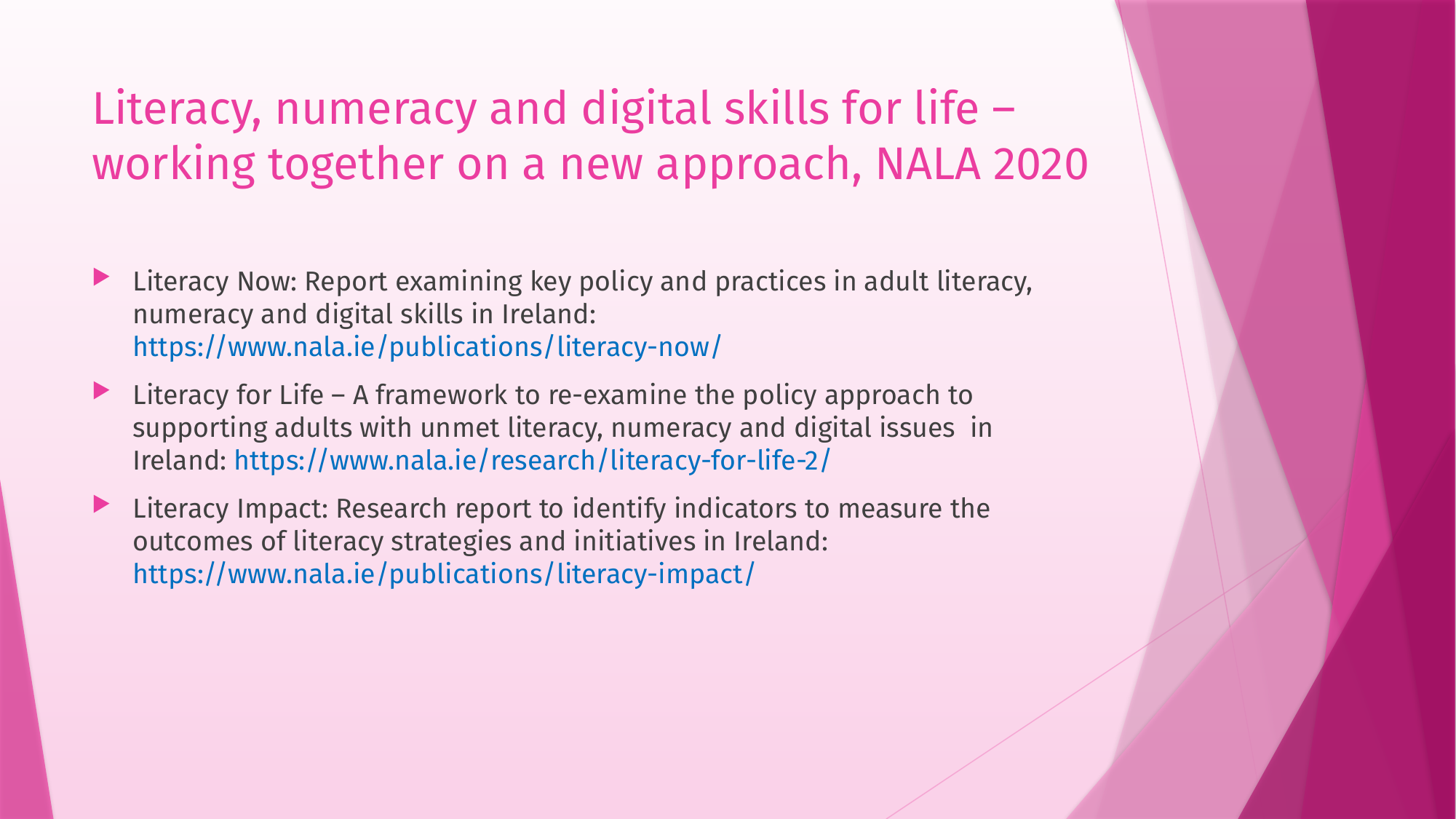

# Literacy, numeracy and digital skills for life – working together on a new approach, NALA 2020
Literacy Now: Report examining key policy and practices in adult literacy, numeracy and digital skills in Ireland: https://www.nala.ie/publications/literacy-now/
Literacy for Life – A framework to re-examine the policy approach to supporting adults with unmet literacy, numeracy and digital issues  in Ireland: https://www.nala.ie/research/literacy-for-life-2/
Literacy Impact: Research report to identify indicators to measure the outcomes of literacy strategies and initiatives in Ireland: https://www.nala.ie/publications/literacy-impact/